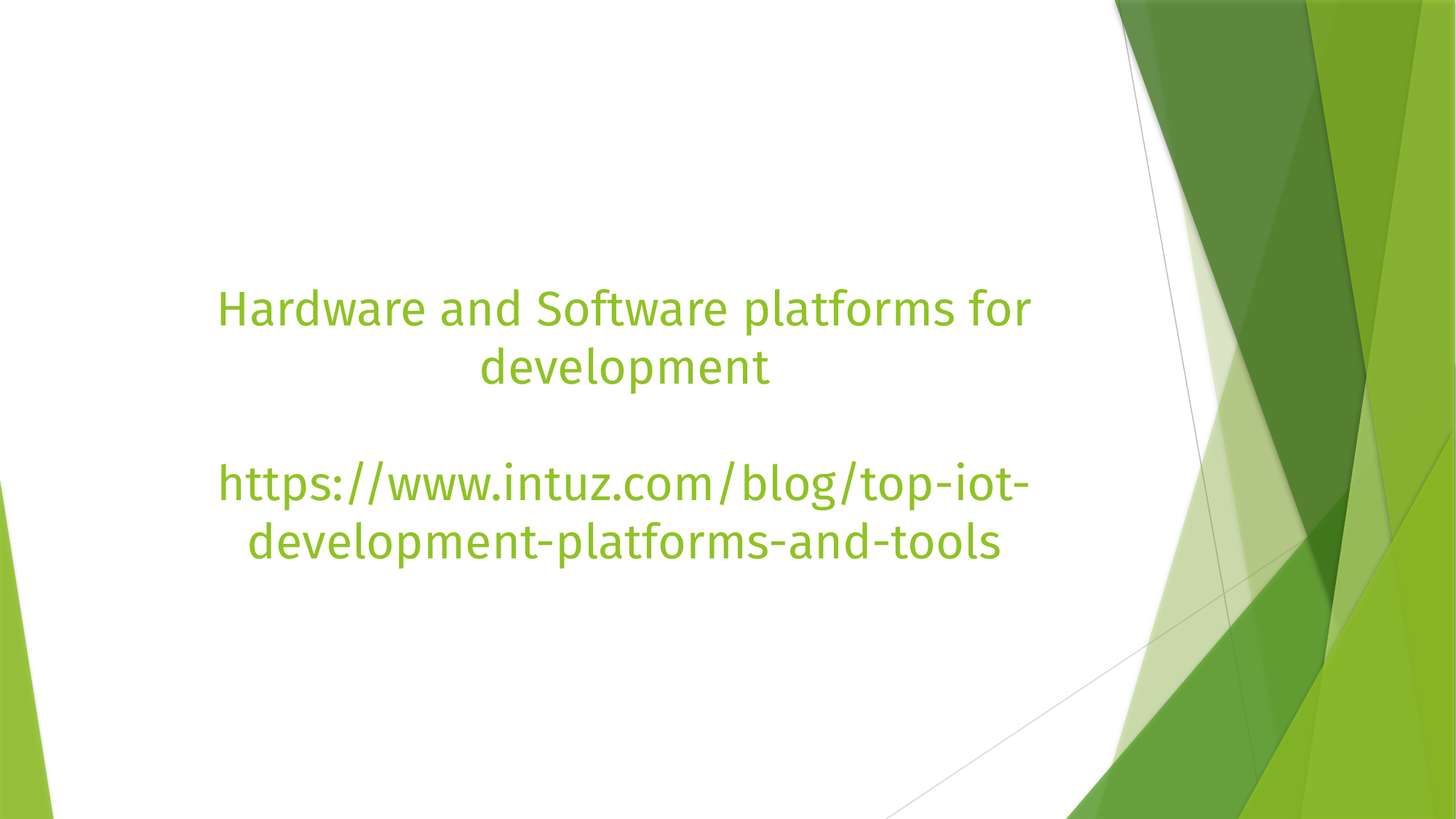

Hardware and Software platforms for development

https://www.intuz.com/blog/top-iot-development-platforms-and-tools